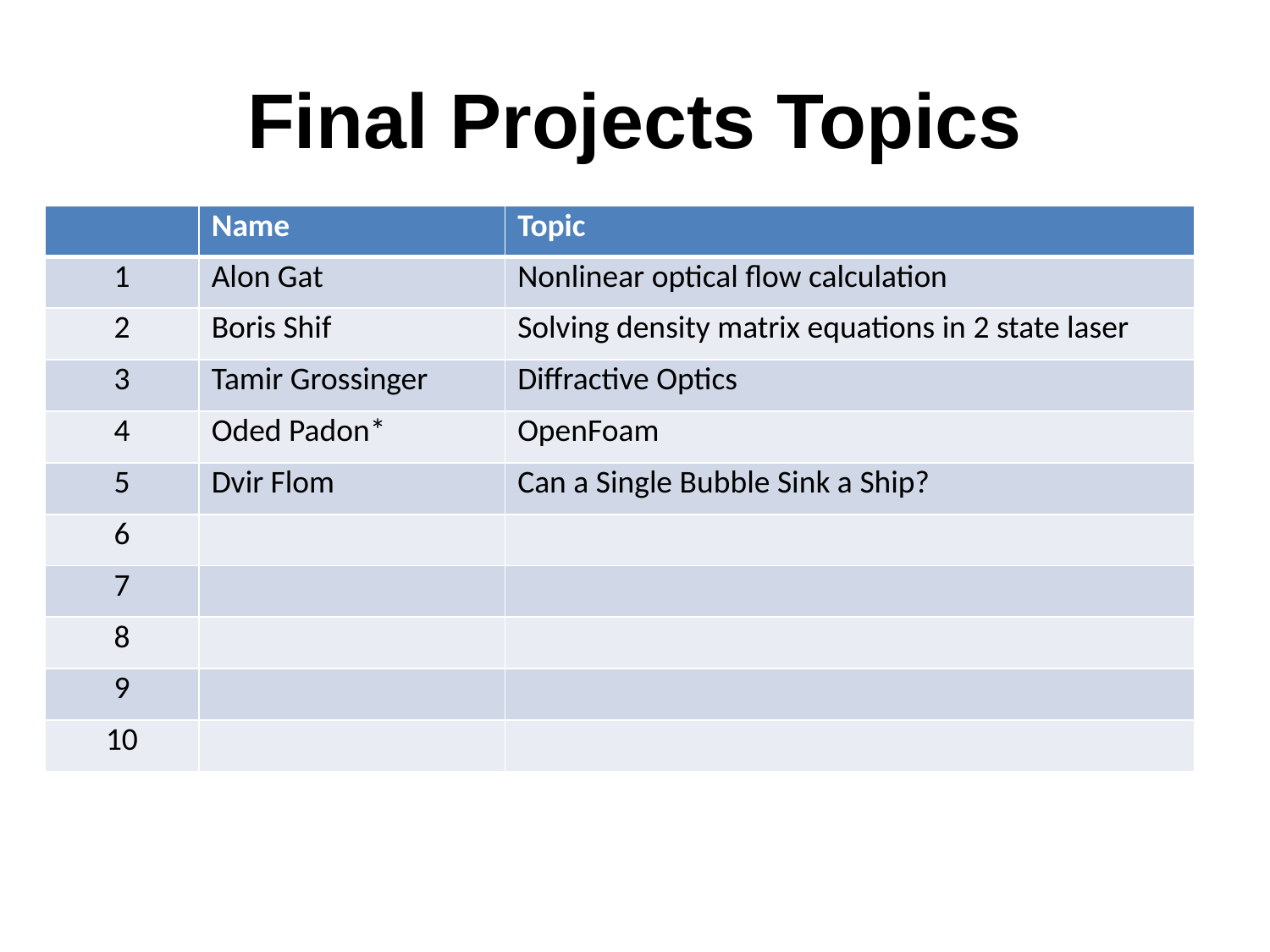

# Final Projects Topics
|  | Name | Topic |
| --- | --- | --- |
| 1 | Alon Gat | Nonlinear optical flow calculation |
| 2 | Boris Shif | Solving density matrix equations in 2 state laser |
| 3 | Tamir Grossinger | Diffractive Optics |
| 4 | Oded Padon\* | OpenFoam |
| 5 | Dvir Flom | Can a Single Bubble Sink a Ship? |
| 6 |  |  |
| 7 |  |  |
| 8 |  |  |
| 9 |  |  |
| 10 |  |  |